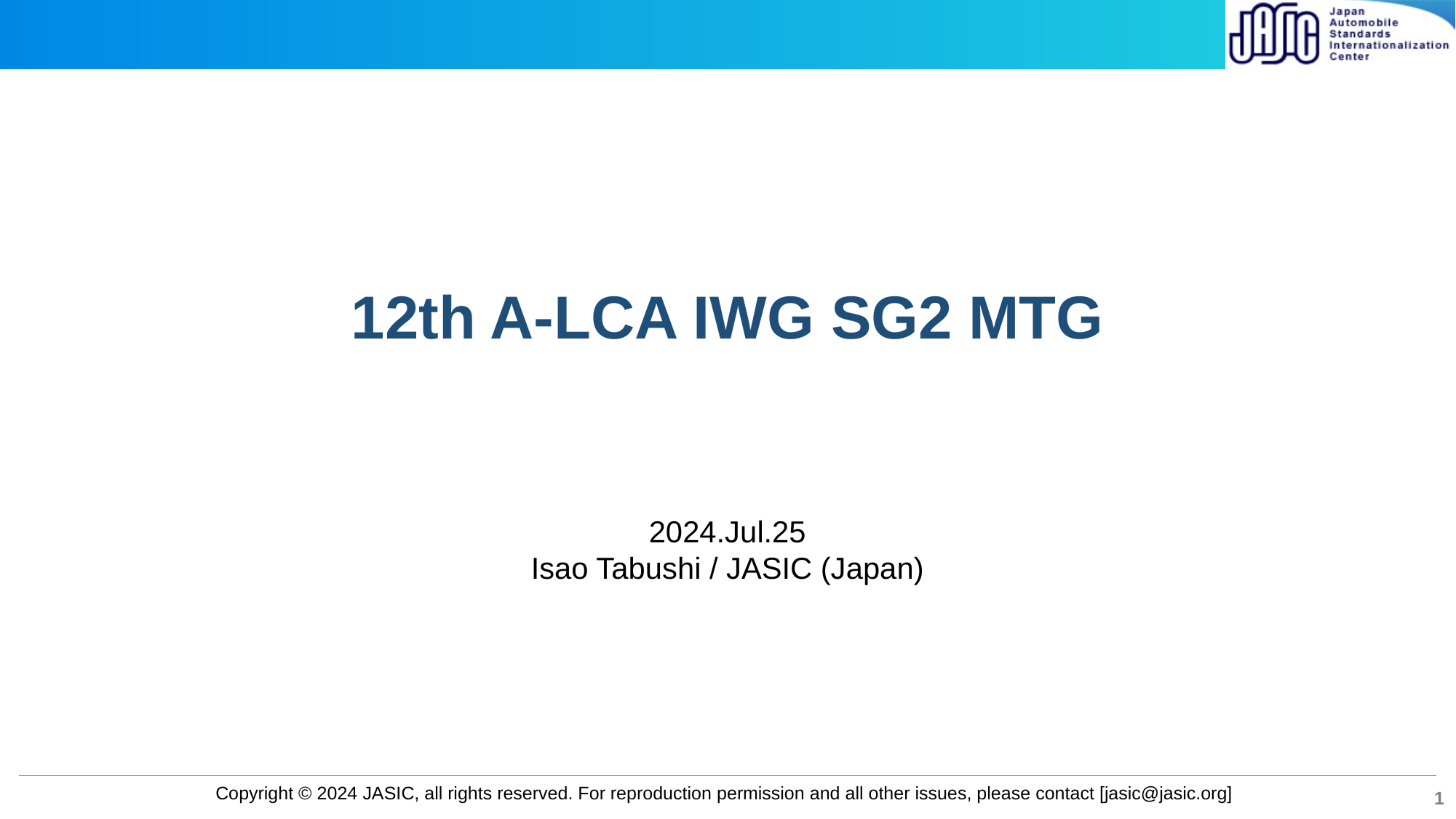

# 12th A-LCA IWG SG2 MTG
2024.Jul.25
Isao Tabushi / JASIC (Japan)
1